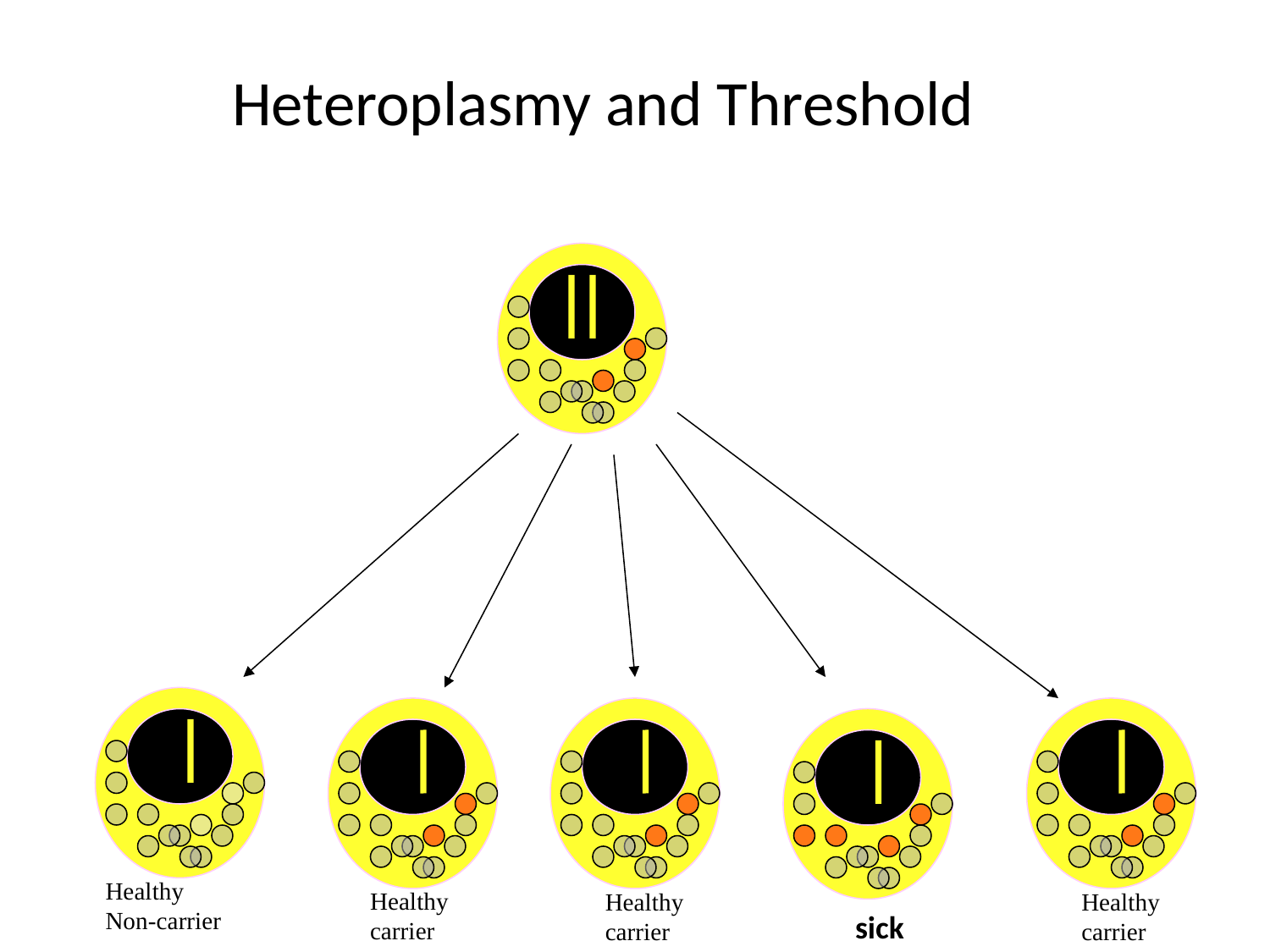

# Heteroplasmy and Threshold
Mother

Healthy
Non-carrier
Healthy
carrier
Healthy
carrier
Healthy
carrier
sick